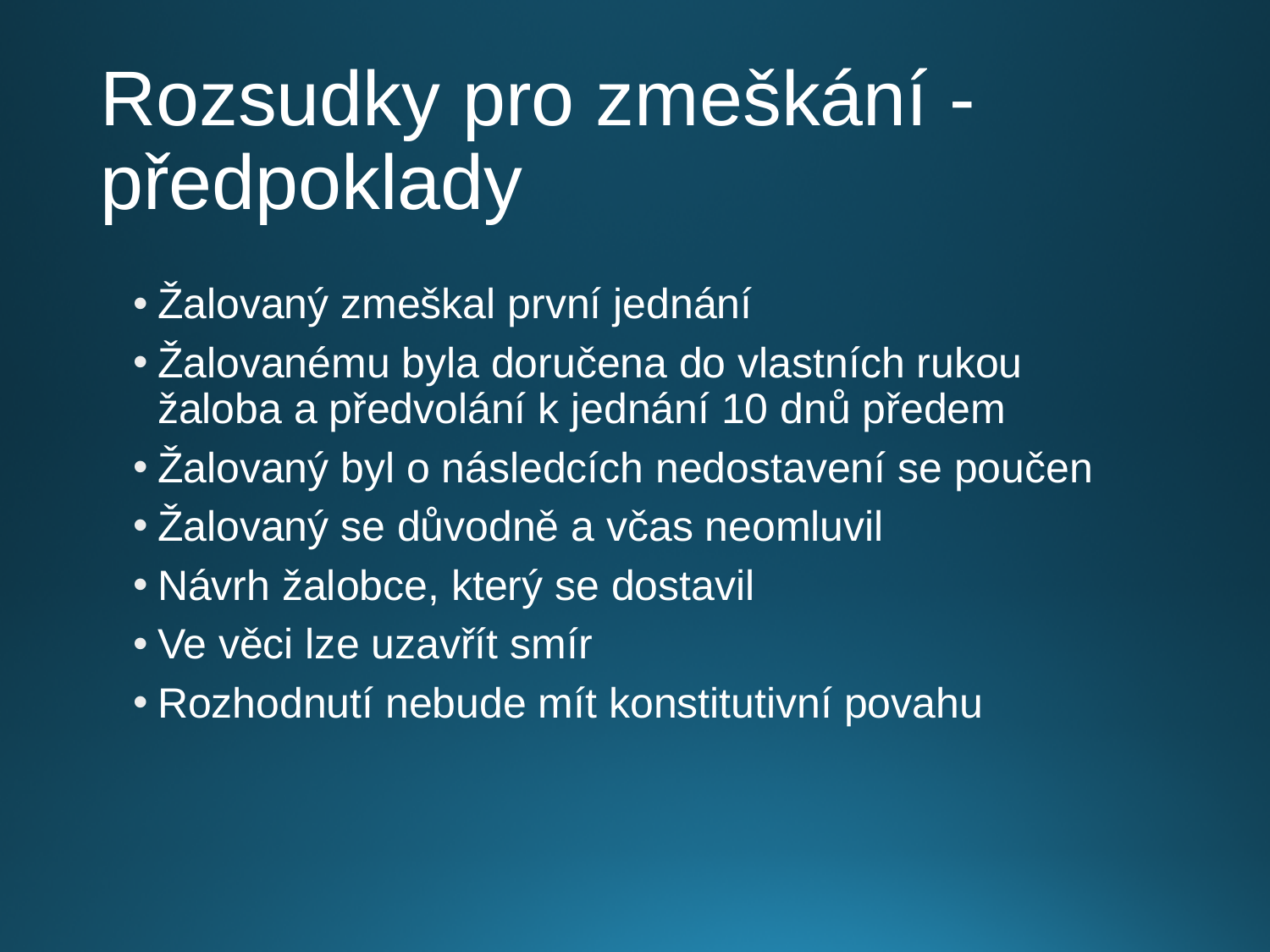

# Rozsudky pro zmeškání - předpoklady
Žalovaný zmeškal první jednání
Žalovanému byla doručena do vlastních rukou žaloba a předvolání k jednání 10 dnů předem
Žalovaný byl o následcích nedostavení se poučen
Žalovaný se důvodně a včas neomluvil
Návrh žalobce, který se dostavil
Ve věci lze uzavřít smír
Rozhodnutí nebude mít konstitutivní povahu